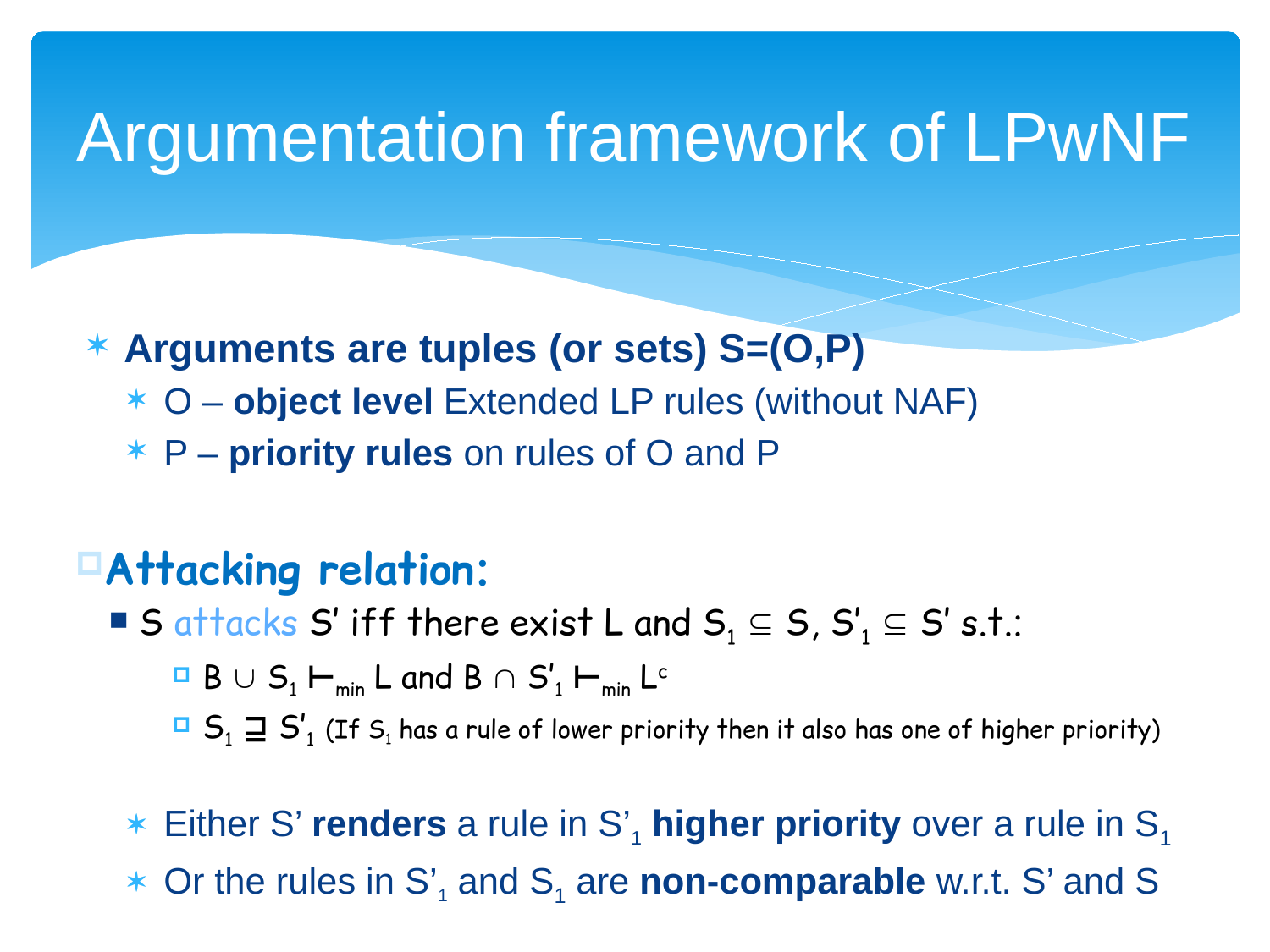

# Argumentation framework of LPwNF
Arguments are tuples (or sets) S=(O,P)
O – object level Extended LP rules (without NAF)
P – priority rules on rules of O and P

Either S’ renders a rule in S’1 higher priority over a rule in S1
Or the rules in S’1 and S1 are non-comparable w.r.t. S’ and S
Attacking relation:
S attacks S’ iff there exist L and S1 ⊆ S, S’1 ⊆ S’ s.t.:
B ∪ S1 ⊢min L and B ∩ S’1 ⊢min Lc
S1 ⊒ S’1  (If S1 has a rule of lower priority then it also has one of higher priority)